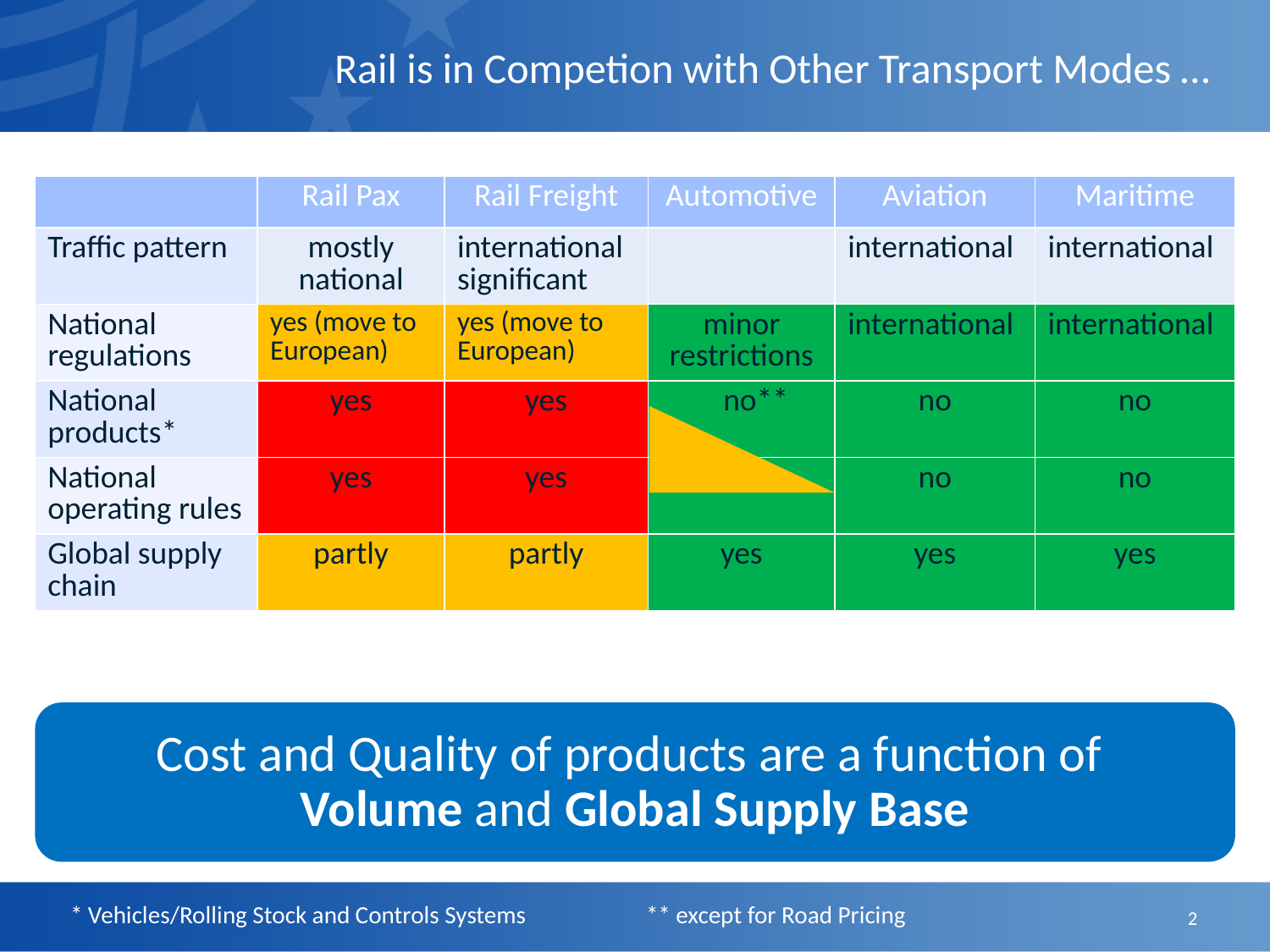

# Rail is in Competion with Other Transport Modes …
|  | Rail Pax | Rail Freight | Automotive | Aviation | Maritime |
| --- | --- | --- | --- | --- | --- |
| Traffic pattern | mostly national | international significant |  | international | international |
| National regulations | yes (move to European) | yes (move to European) | minor restrictions | international | international |
| National products\* | yes | yes | no\*\* | no | no |
| National operating rules | yes | yes | no | no | no |
| Global supply chain | partly | partly | yes | yes | yes |

Cost and Quality of products are a function of
Volume and Global Supply Base
** except for Road Pricing
* Vehicles/Rolling Stock and Controls Systems
2